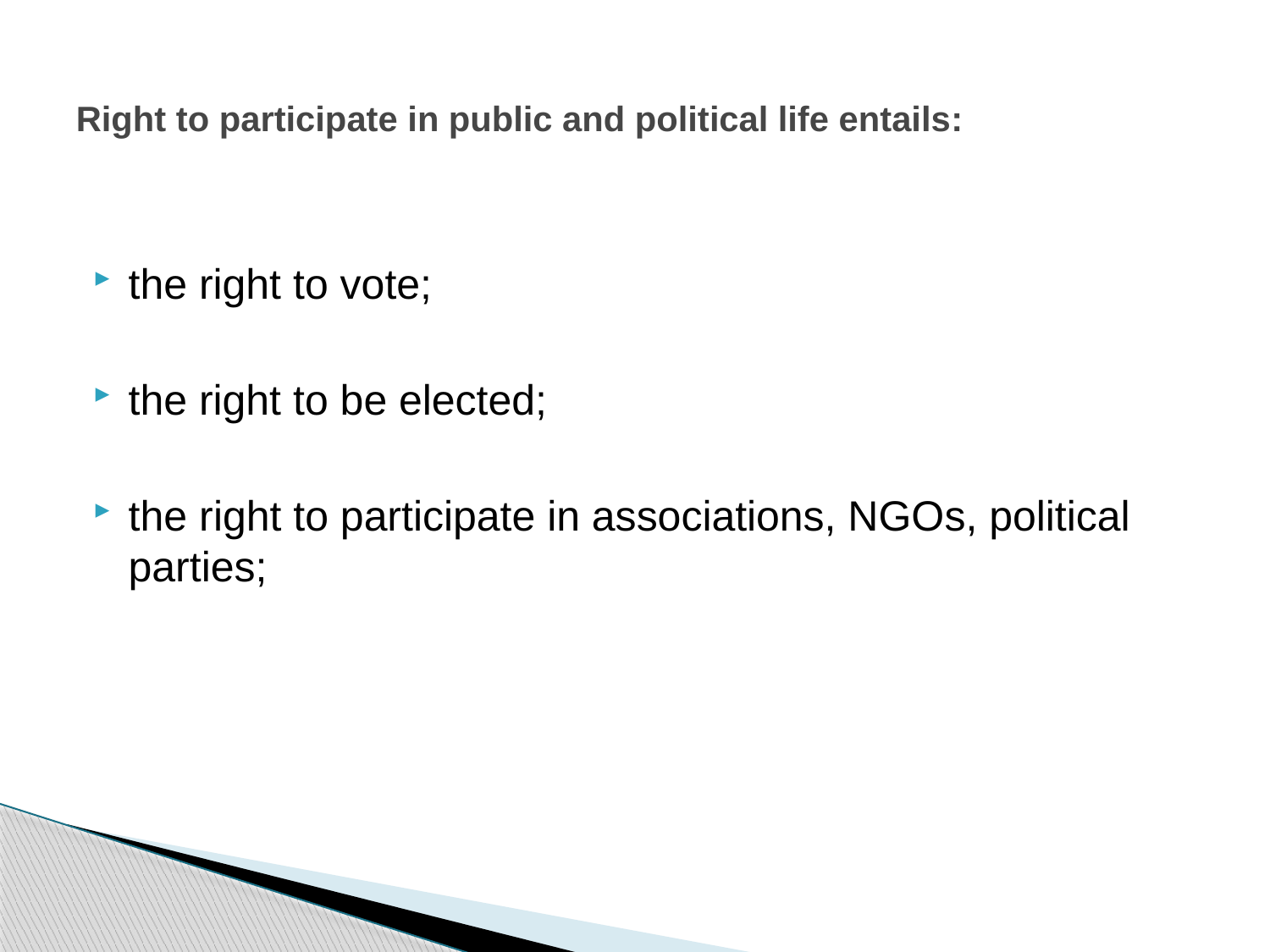

# Right to participate in public and political life entails:

the right to vote;

the right to be elected;

the right to participate in associations, NGOs, political parties;